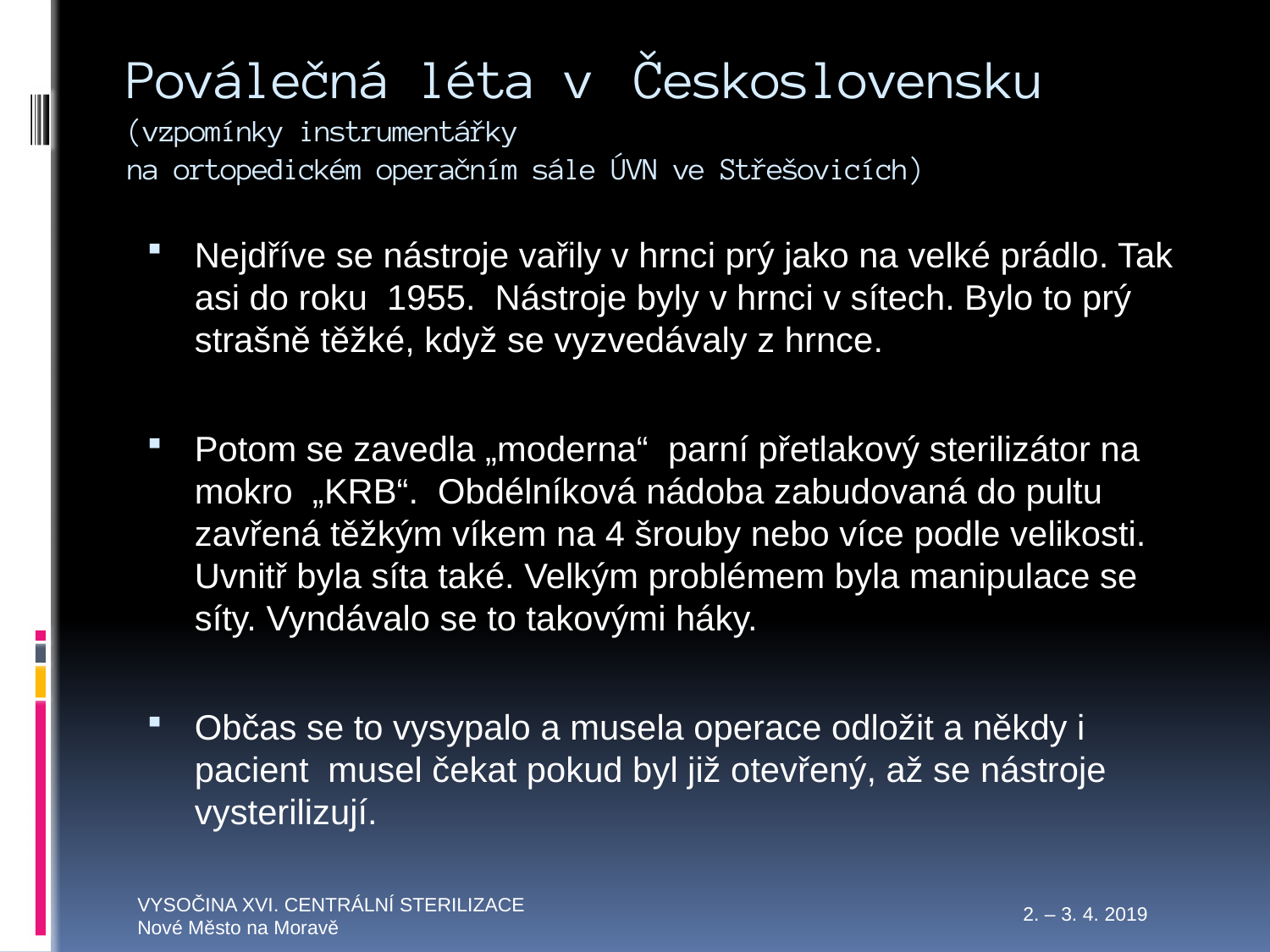

# Poválečná léta v 	Československu (vzpomínky instrumentářky na ortopedickém operačním sále ÚVN ve Střešovicích)
Nejdříve se nástroje vařily v hrnci prý jako na velké prádlo. Tak  asi do roku  1955.  Nástroje byly v hrnci v sítech. Bylo to prý strašně těžké, když se vyzvedávaly z hrnce.

Potom se zavedla „moderna“  parní přetlakový sterilizátor na mokro  „KRB“.  Obdélníková nádoba zabudovaná do pultu zavřená těžkým víkem na 4 šrouby nebo více podle velikosti. Uvnitř byla síta také. Velkým problémem byla manipulace se síty. Vyndávalo se to takovými háky.

Občas se to vysypalo a musela operace odložit a někdy i pacient  musel čekat pokud byl již otevřený, až se nástroje vysterilizují.